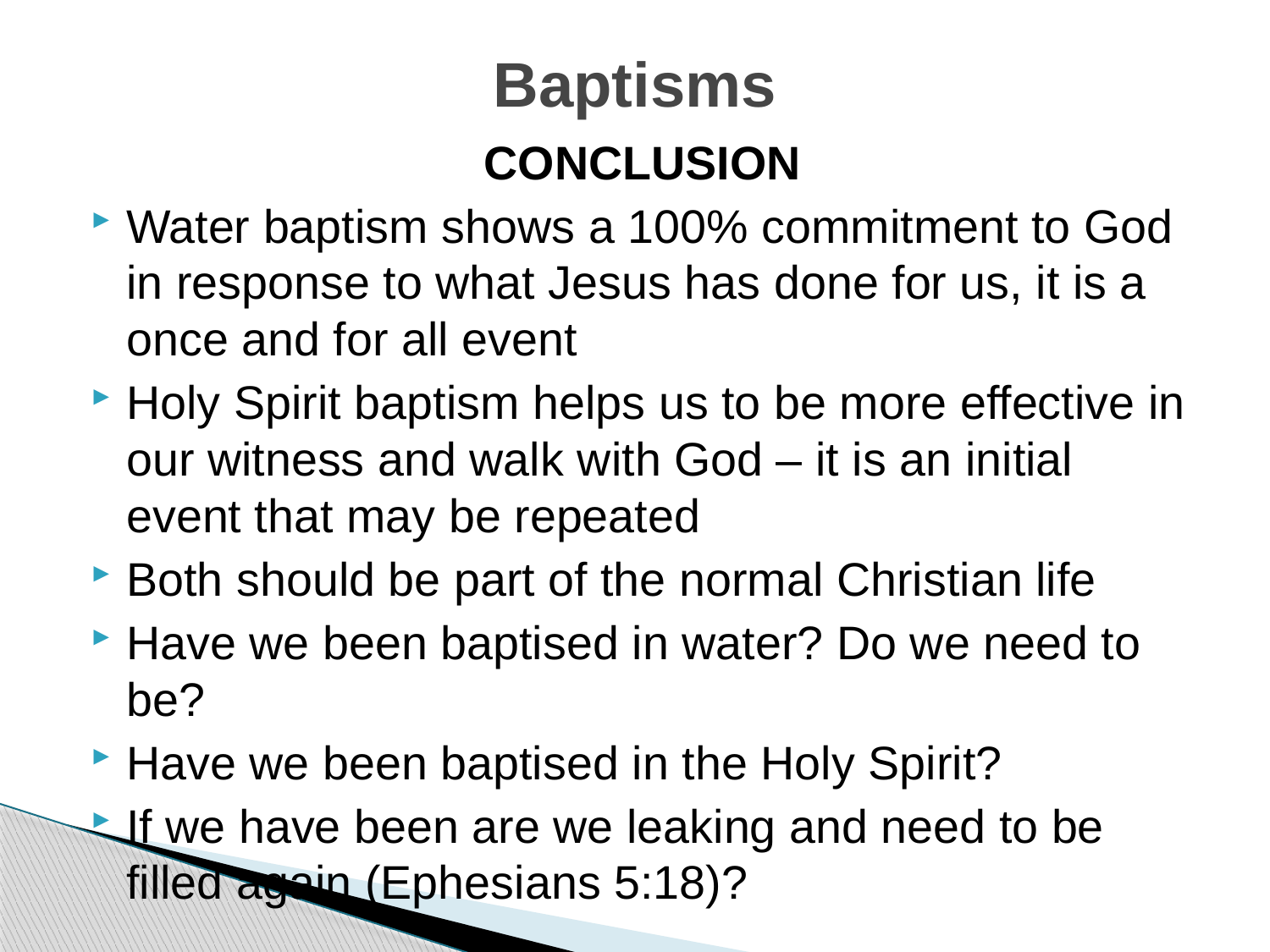

# Baptisms
CONCLUSION
Water baptism shows a 100% commitment to God in response to what Jesus has done for us, it is a once and for all event
Holy Spirit baptism helps us to be more effective in our witness and walk with God – it is an initial event that may be repeated
Both should be part of the normal Christian life
Have we been baptised in water? Do we need to be?
Have we been baptised in the Holy Spirit?
If we have been are we leaking and need to be filled again (Ephesians 5:18)?